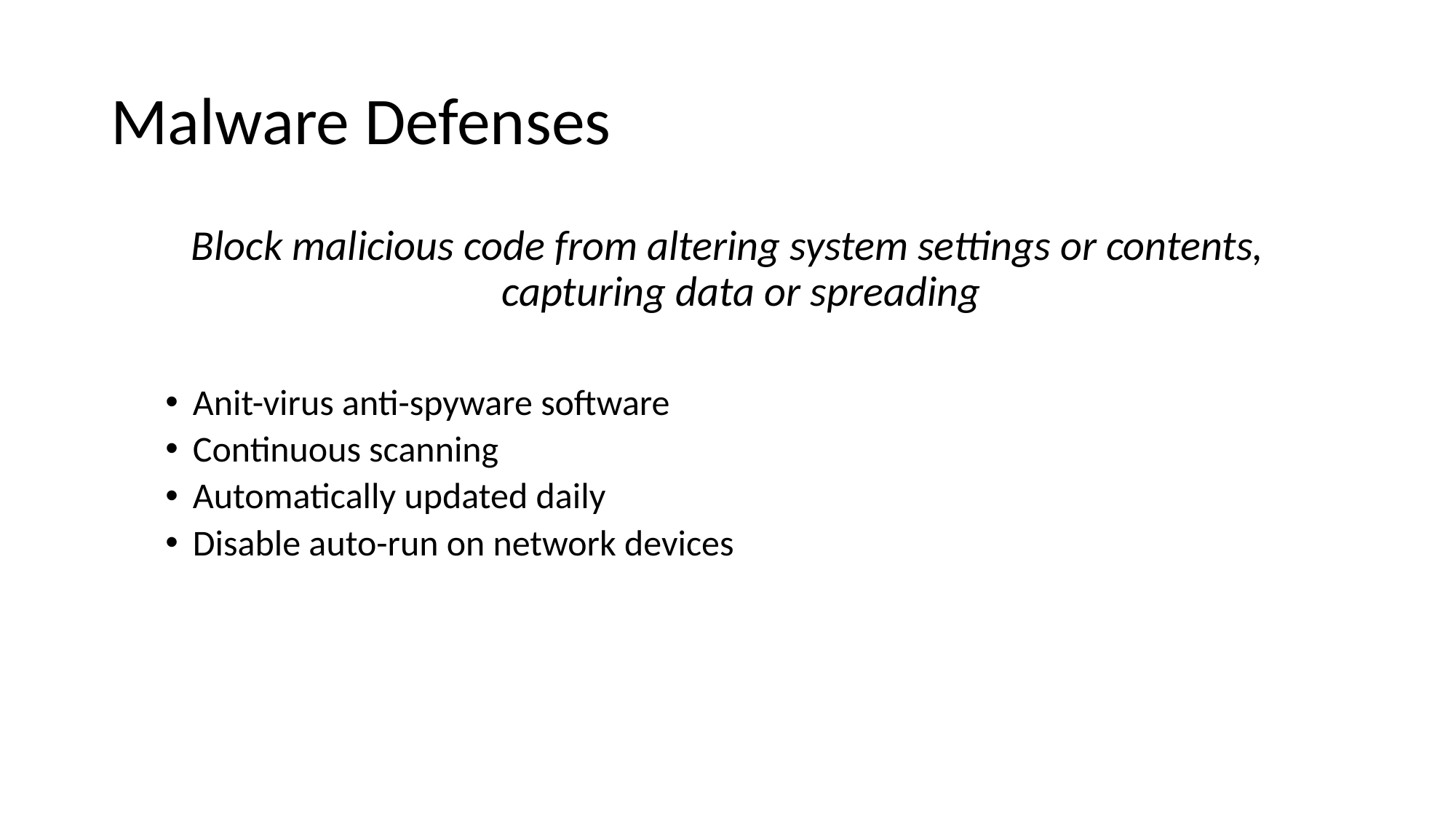

# Malware Defenses
Block malicious code from altering system settings or contents, capturing data or spreading

Anit-virus anti-spyware software
Continuous scanning
Automatically updated daily
Disable auto-run on network devices